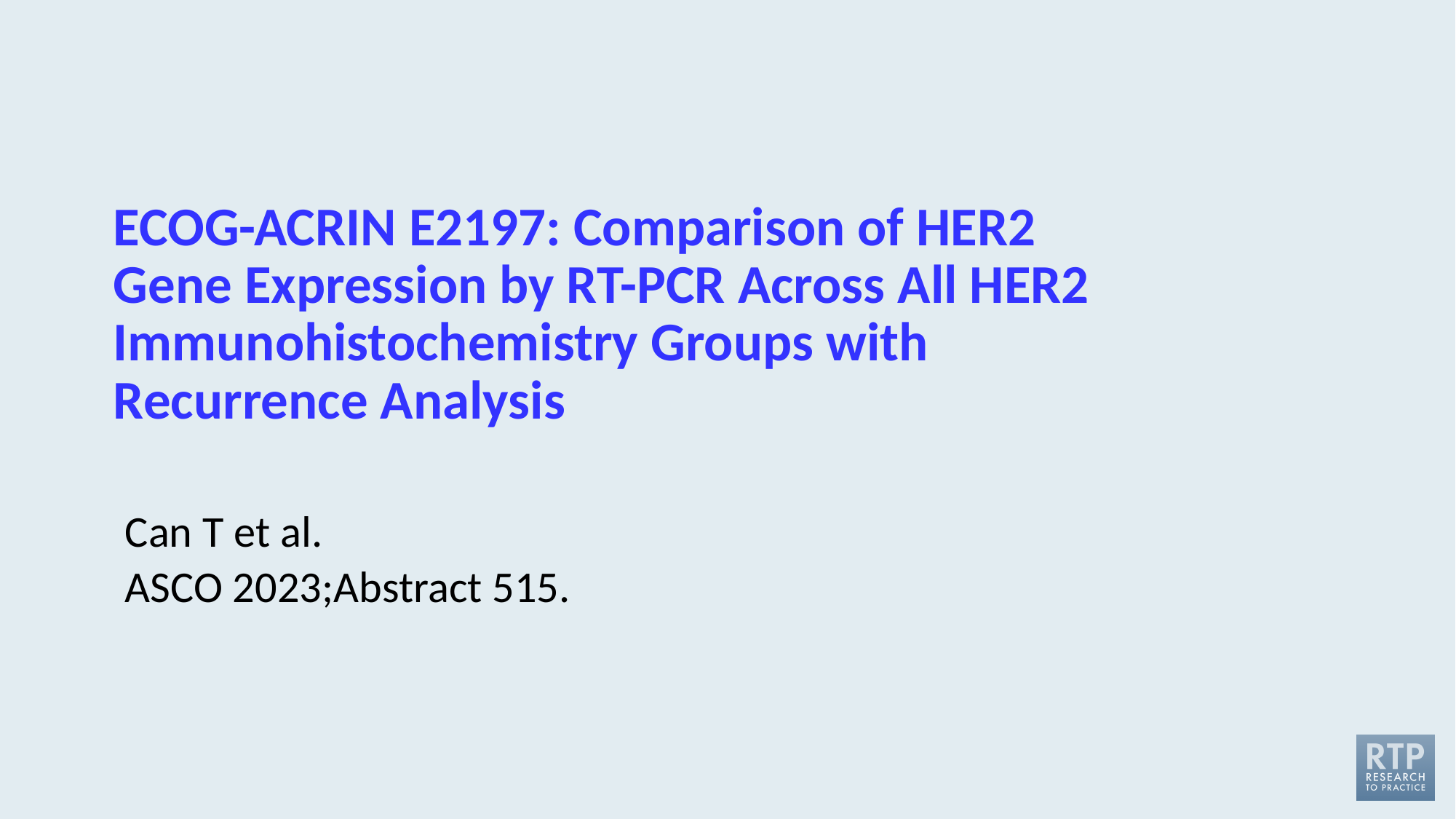

# ECOG-ACRIN E2197: Comparison of HER2 Gene Expression by RT-PCR Across All HER2 Immunohistochemistry Groups with Recurrence Analysis
Can T et al.
ASCO 2023;Abstract 515.